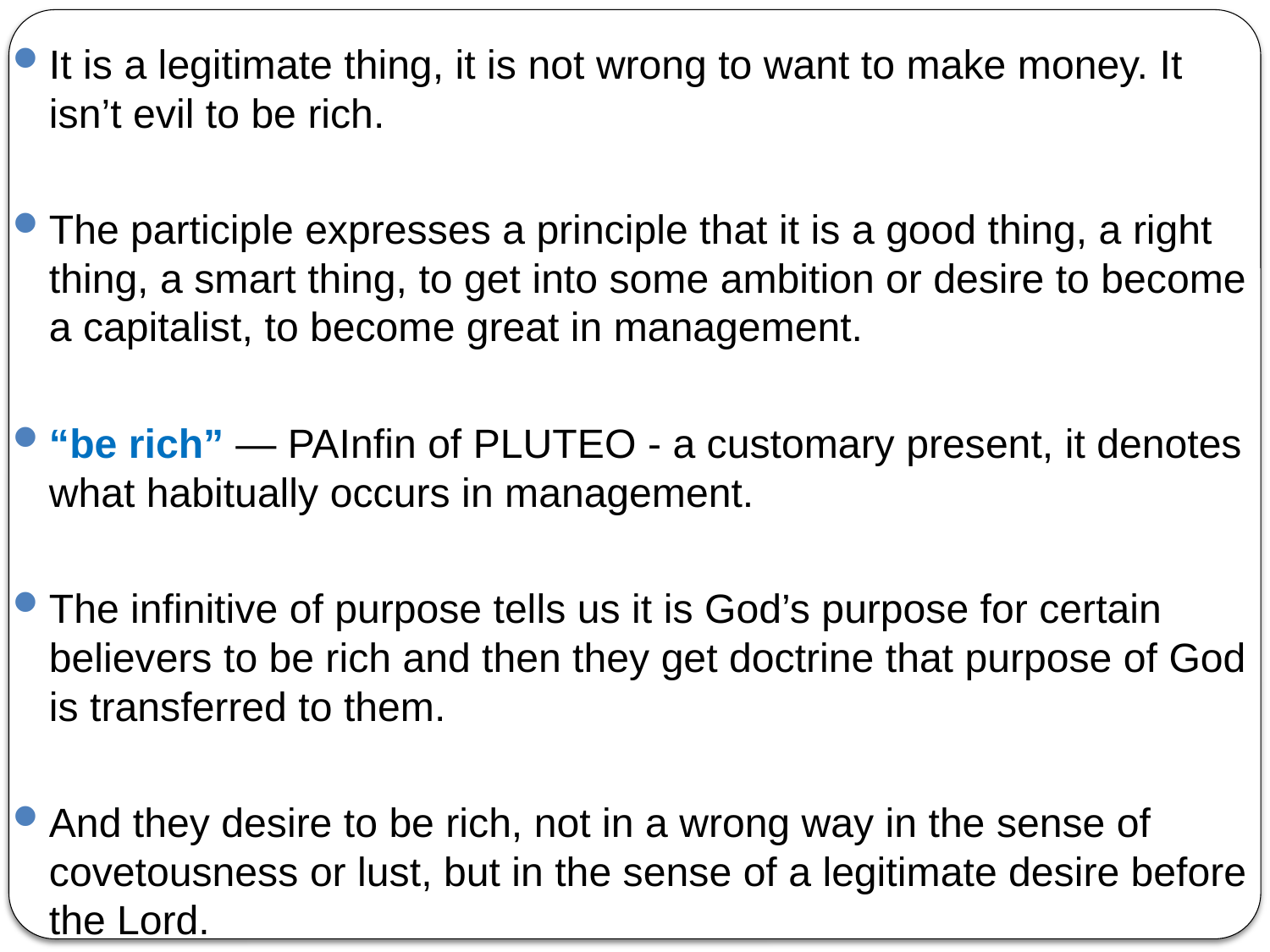

It is a legitimate thing, it is not wrong to want to make money. It isn’t evil to be rich.

The participle expresses a principle that it is a good thing, a right thing, a smart thing, to get into some ambition or desire to become a capitalist, to become great in management.

“be rich” — PAInfin of PLUTEO - a customary present, it denotes what habitually occurs in management.

The infinitive of purpose tells us it is God’s purpose for certain believers to be rich and then they get doctrine that purpose of God is transferred to them.

And they desire to be rich, not in a wrong way in the sense of covetousness or lust, but in the sense of a legitimate desire before the Lord.